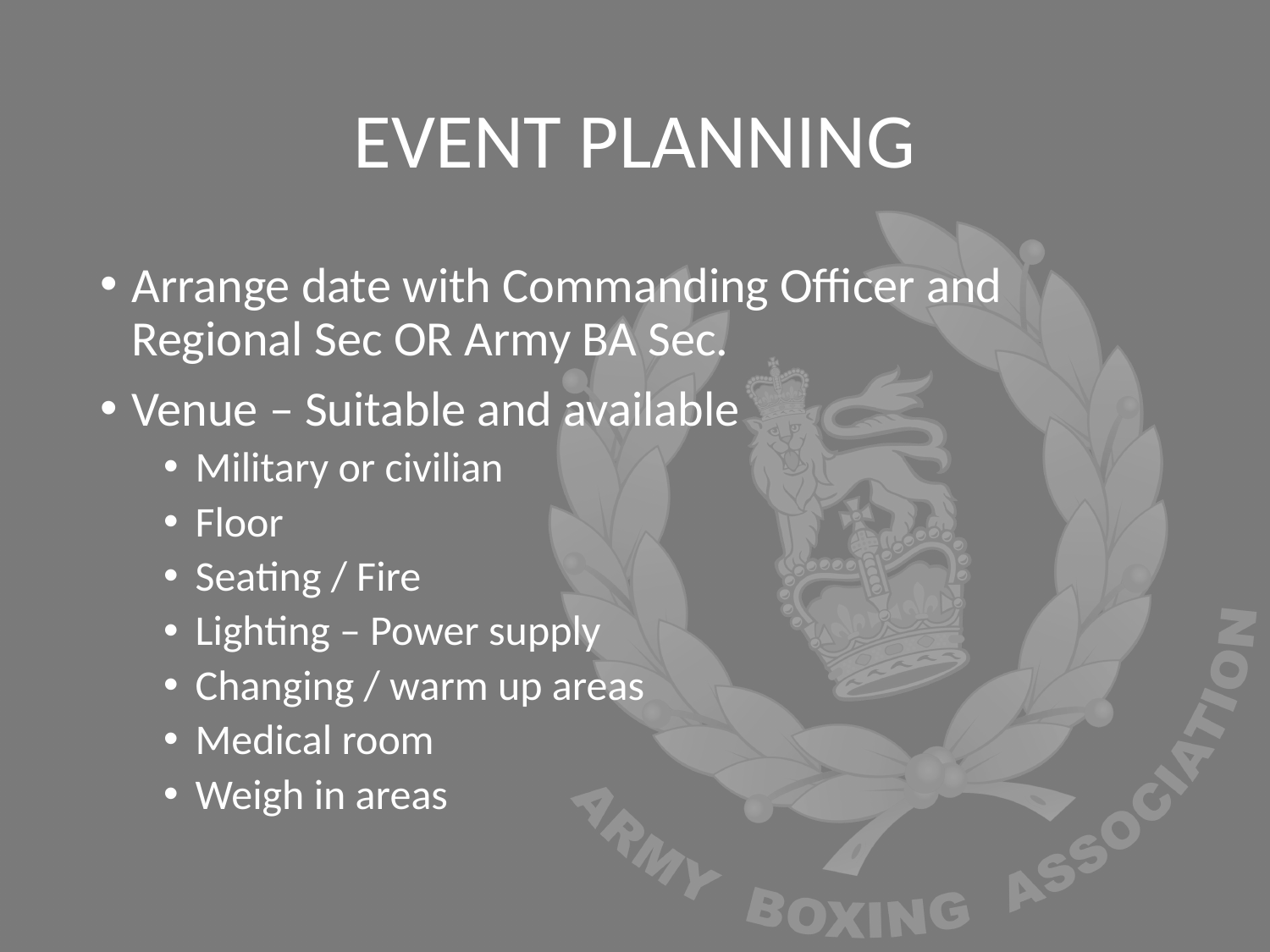

# EVENT PLANNING
Arrange date with Commanding Officer and Regional Sec OR Army BA Sec.
Venue – Suitable and available
Military or civilian
Floor
Seating / Fire
Lighting – Power supply
Changing / warm up areas
Medical room
Weigh in areas